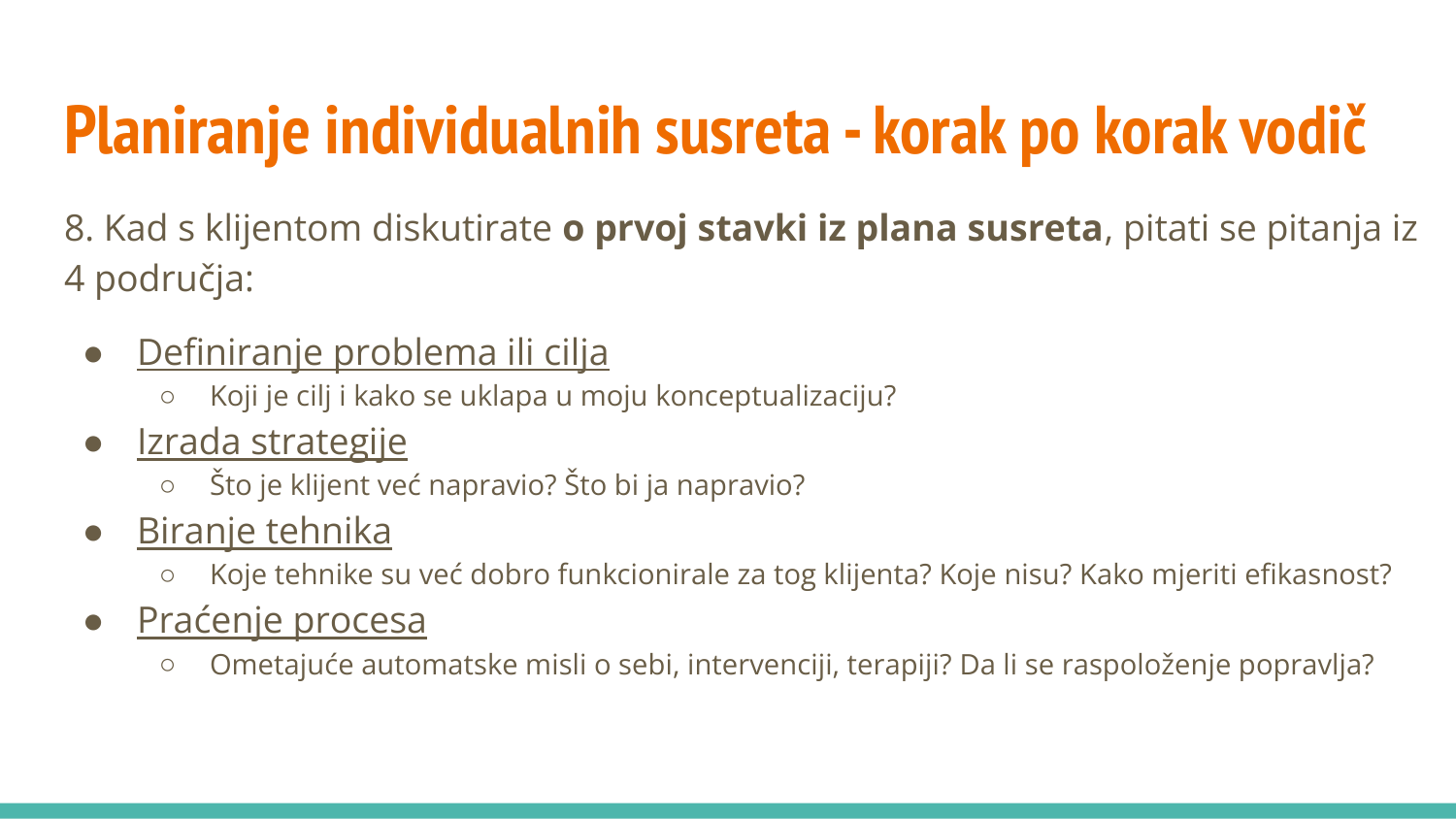

# Planiranje individualnih susreta - korak po korak vodič

8. Kad s klijentom diskutirate o prvoj stavki iz plana susreta, pitati se pitanja iz 4 područja:
Definiranje problema ili cilja
Koji je cilj i kako se uklapa u moju konceptualizaciju?
Izrada strategije
Što je klijent već napravio? Što bi ja napravio?
Biranje tehnika
Koje tehnike su već dobro funkcionirale za tog klijenta? Koje nisu? Kako mjeriti efikasnost?
Praćenje procesa
Ometajuće automatske misli o sebi, intervenciji, terapiji? Da li se raspoloženje popravlja?